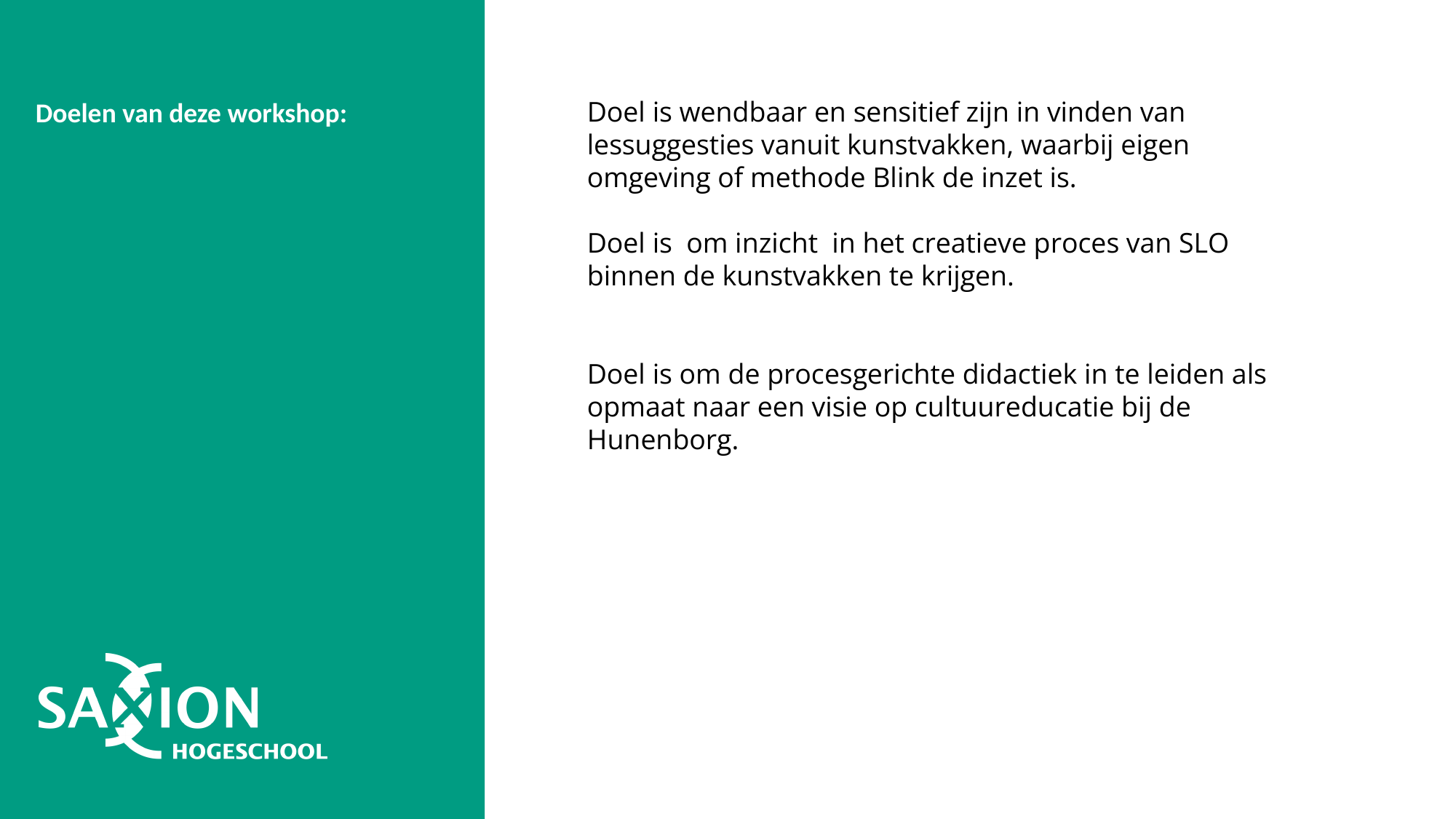

Doel is wendbaar en sensitief zijn in vinden van lessuggesties vanuit kunstvakken, waarbij eigen omgeving of methode Blink de inzet is.

Doel is  om inzicht  in het creatieve proces van SLO binnen de kunstvakken te krijgen.

Doel is om de procesgerichte didactiek in te leiden als opmaat naar een visie op cultuureducatie bij de Hunenborg.
Doelen van deze workshop:
#